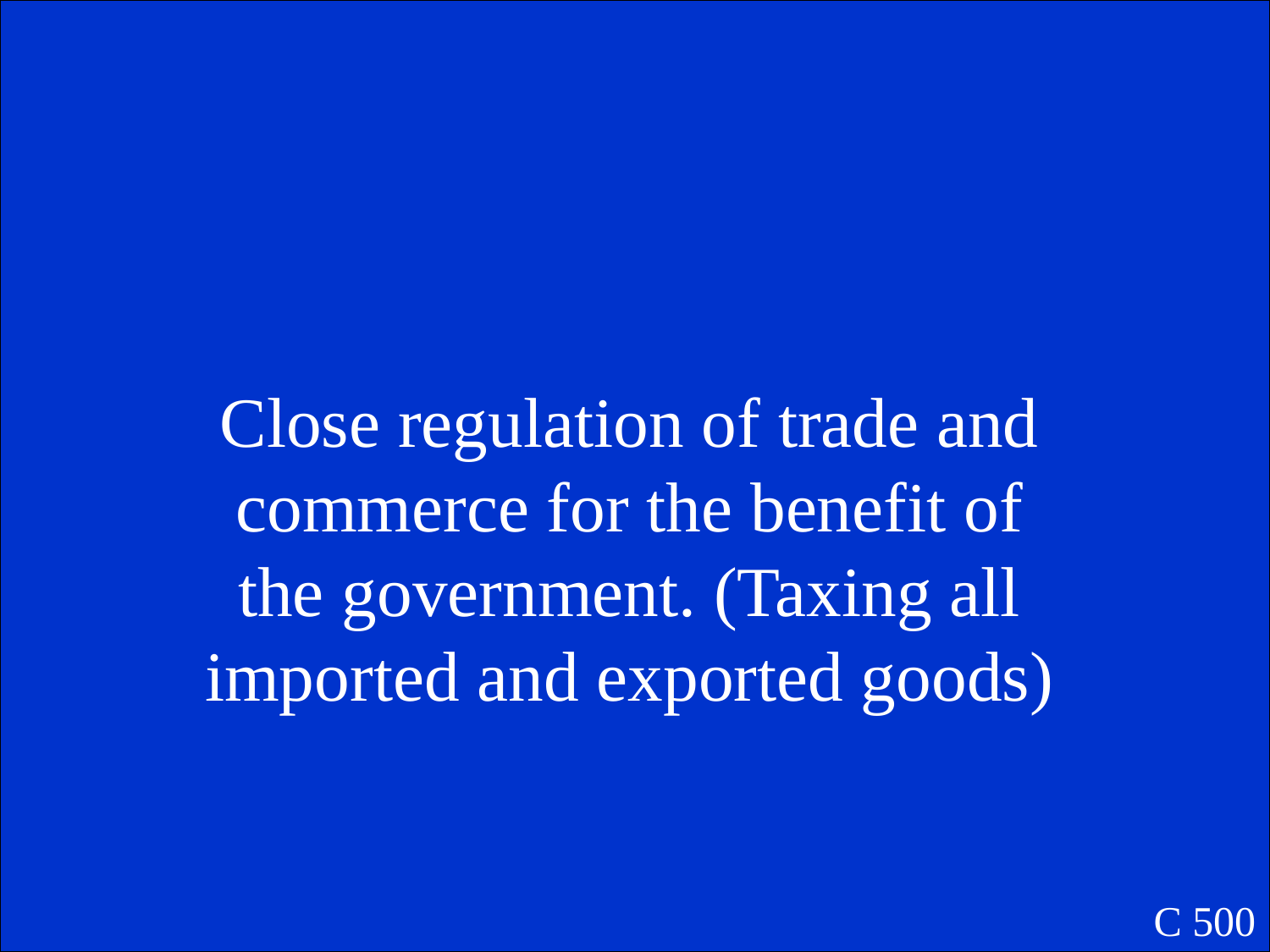

Close regulation of trade and commerce for the benefit of the government. (Taxing all imported and exported goods)
C 500